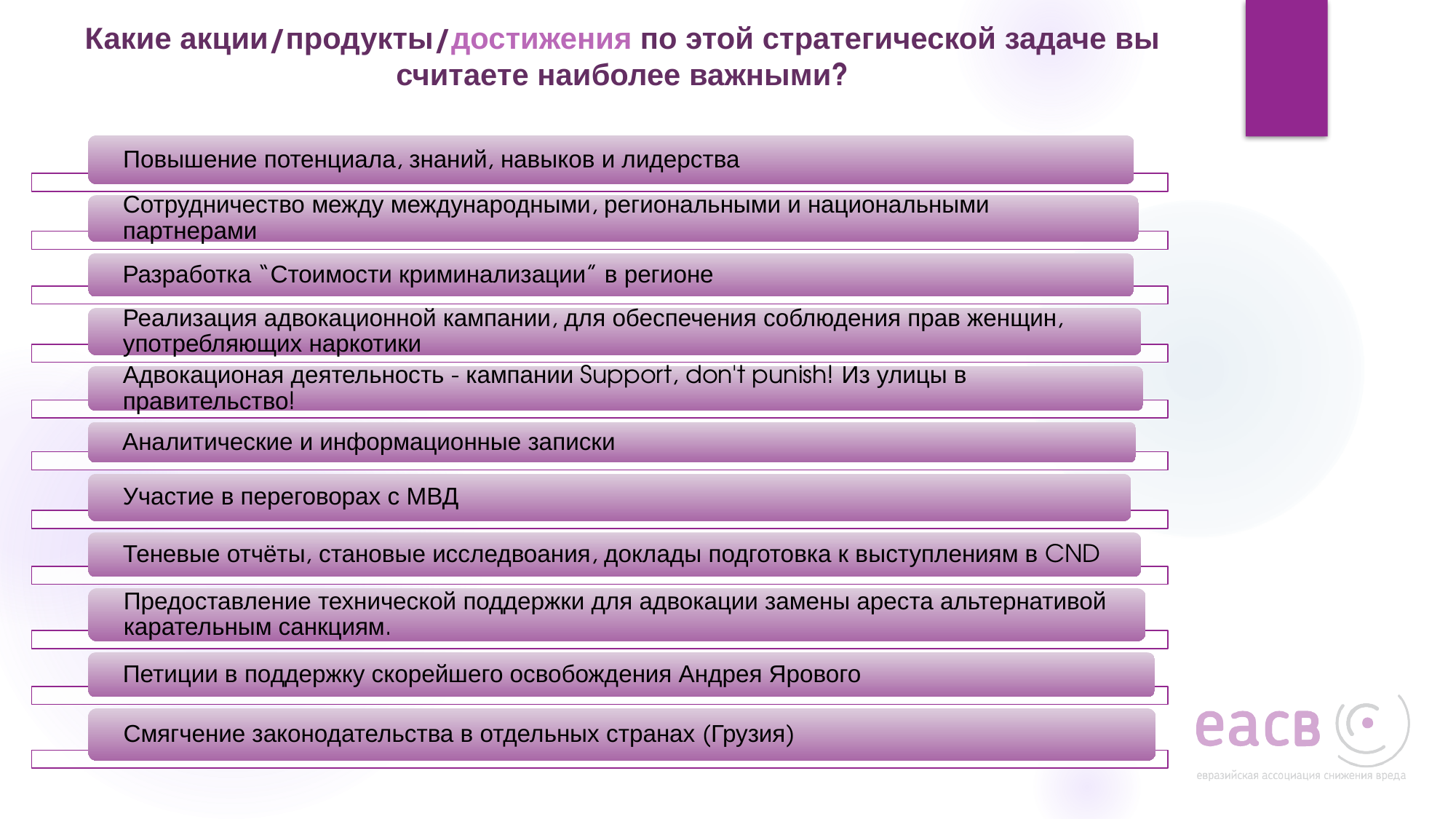

# Какие акции/продукты/достижения по этой стратегической задаче вы считаете наиболее важными?
Повышение потенциала, знаний, навыков и лидерства
Сотрудничество между международными, региональными и национальными партнерами
Разработка “Стоимости криминализации” в регионе
Реализация адвокационной кампании, для обеспечения соблюдения прав женщин, употребляющих наркотики
Адвокационая деятельность - кампании Support, don't punish! Из улицы в правительство!
Аналитические и информационные записки
Участие в переговорах с МВД
Теневые отчёты, становые исследвоания, доклады подготовка к выступлениям в CND
Предоставление технической поддержки для адвокации замены ареста альтернативой карательным санкциям.
Петиции в поддержку скорейшего освобождения Андрея Ярового
Смягчение законодательства в отдельных странах (Грузия)